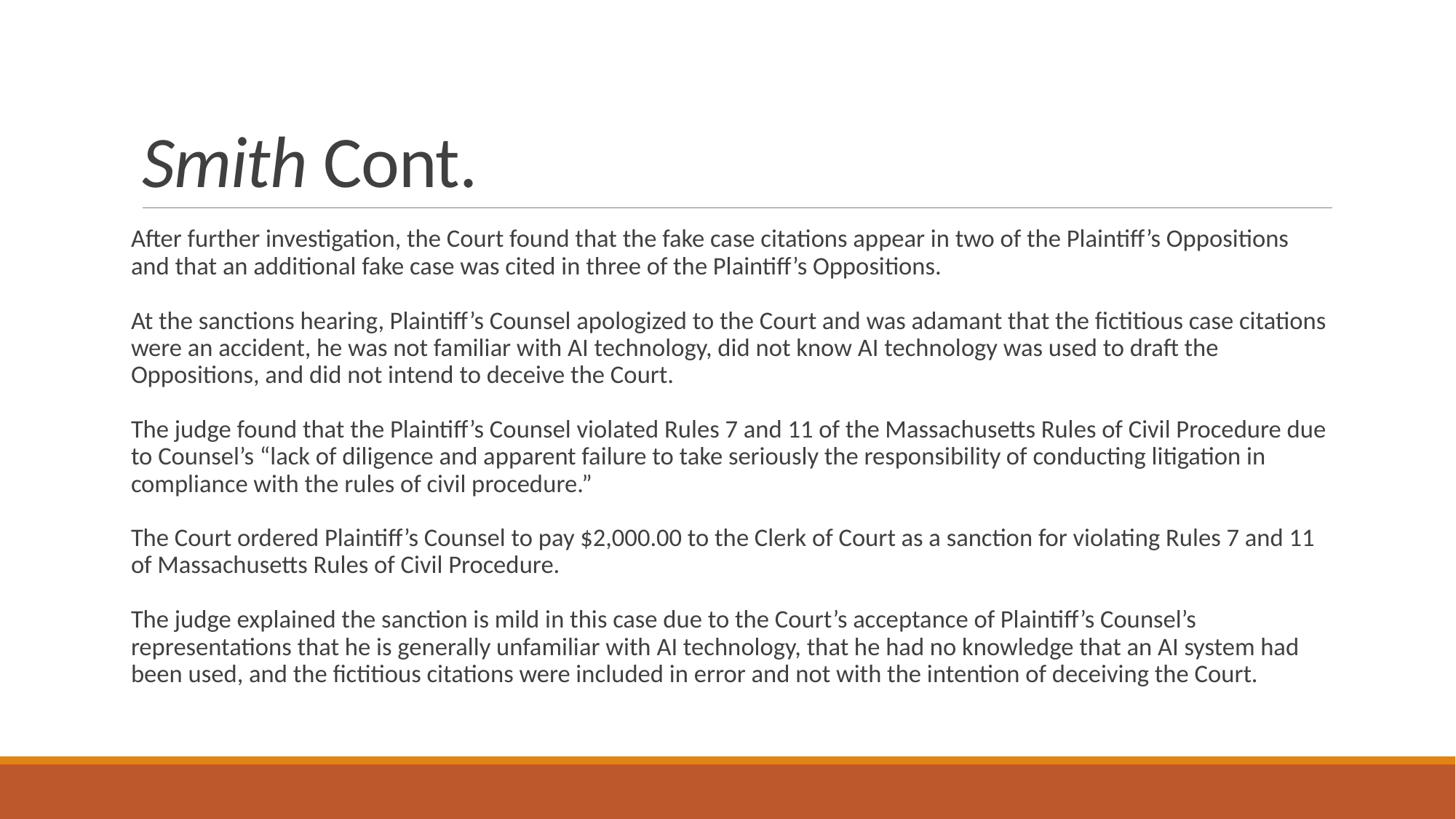

# Smith Cont.
After further investigation, the Court found that the fake case citations appear in two of the Plaintiff’s Oppositions and that an additional fake case was cited in three of the Plaintiff’s Oppositions.

At the sanctions hearing, Plaintiff’s Counsel apologized to the Court and was adamant that the fictitious case citations were an accident, he was not familiar with AI technology, did not know AI technology was used to draft the Oppositions, and did not intend to deceive the Court.

The judge found that the Plaintiff’s Counsel violated Rules 7 and 11 of the Massachusetts Rules of Civil Procedure due to Counsel’s “lack of diligence and apparent failure to take seriously the responsibility of conducting litigation in compliance with the rules of civil procedure.”

The Court ordered Plaintiff’s Counsel to pay $2,000.00 to the Clerk of Court as a sanction for violating Rules 7 and 11 of Massachusetts Rules of Civil Procedure.

The judge explained the sanction is mild in this case due to the Court’s acceptance of Plaintiff’s Counsel’s representations that he is generally unfamiliar with AI technology, that he had no knowledge that an AI system had been used, and the fictitious citations were included in error and not with the intention of deceiving the Court.